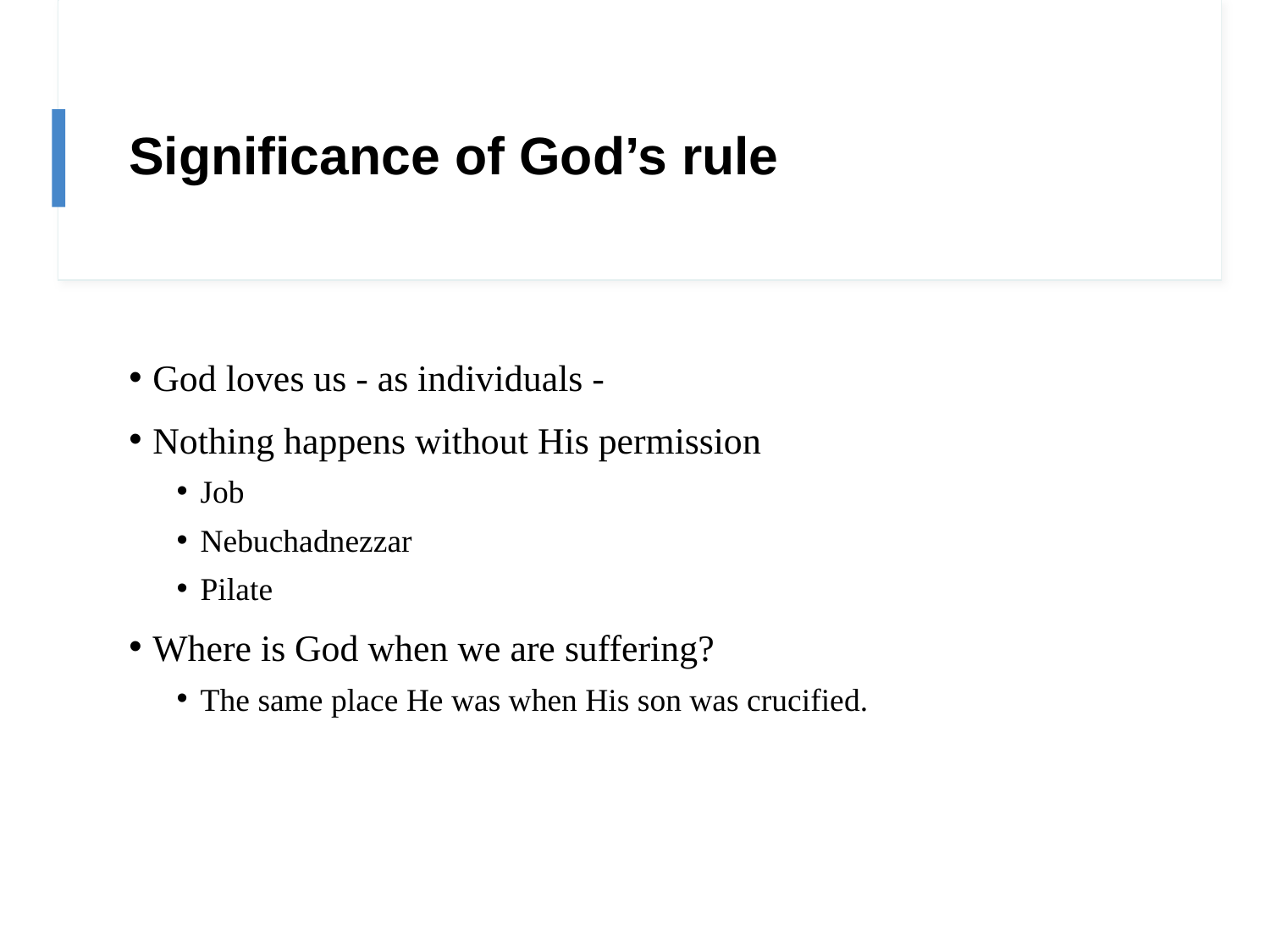

# Significance of God’s rule
God loves us - as individuals -
Nothing happens without His permission
Job
Nebuchadnezzar
Pilate
Where is God when we are suffering?
The same place He was when His son was crucified.